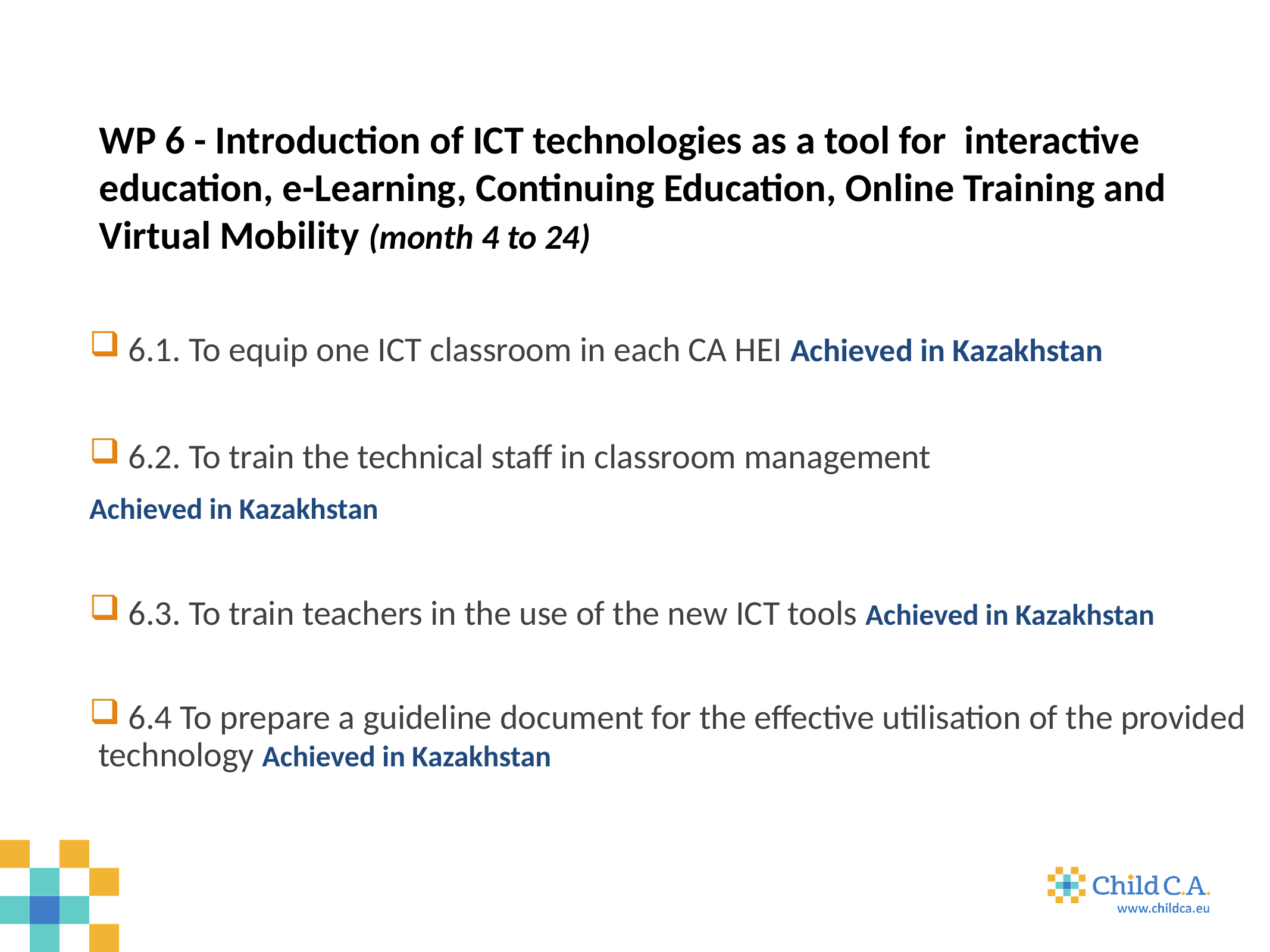

WP 6 - Introduction of ICT technologies as a tool for  interactive education, e-Learning, Continuing Education, Online Training and Virtual Mobility (month 4 to 24)
 6.1. To equip one ICT classroom in each CA HEI Achieved in Kazakhstan

 6.2. To train the technical staff in classroom management
Achieved in Kazakhstan

 6.3. To train teachers in the use of the new ICT tools Achieved in Kazakhstan

 6.4 To prepare a guideline document for the effective utilisation of the provided technology Achieved in Kazakhstan